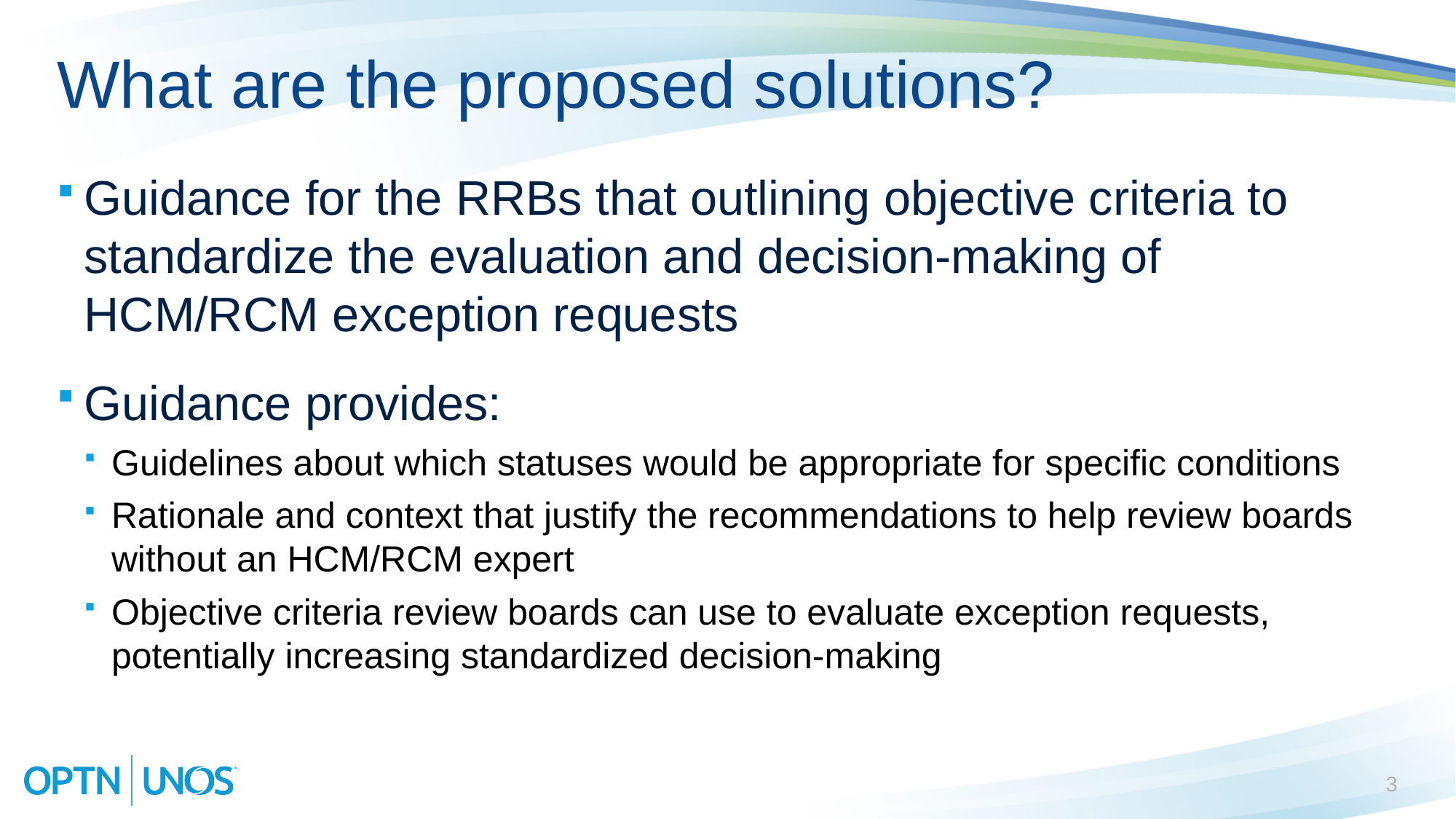

# What are the proposed solutions?
Guidance for the RRBs that outlining objective criteria to standardize the evaluation and decision-making of HCM/RCM exception requests
Guidance provides:
Guidelines about which statuses would be appropriate for specific conditions
Rationale and context that justify the recommendations to help review boards without an HCM/RCM expert
Objective criteria review boards can use to evaluate exception requests, potentially increasing standardized decision-making

3